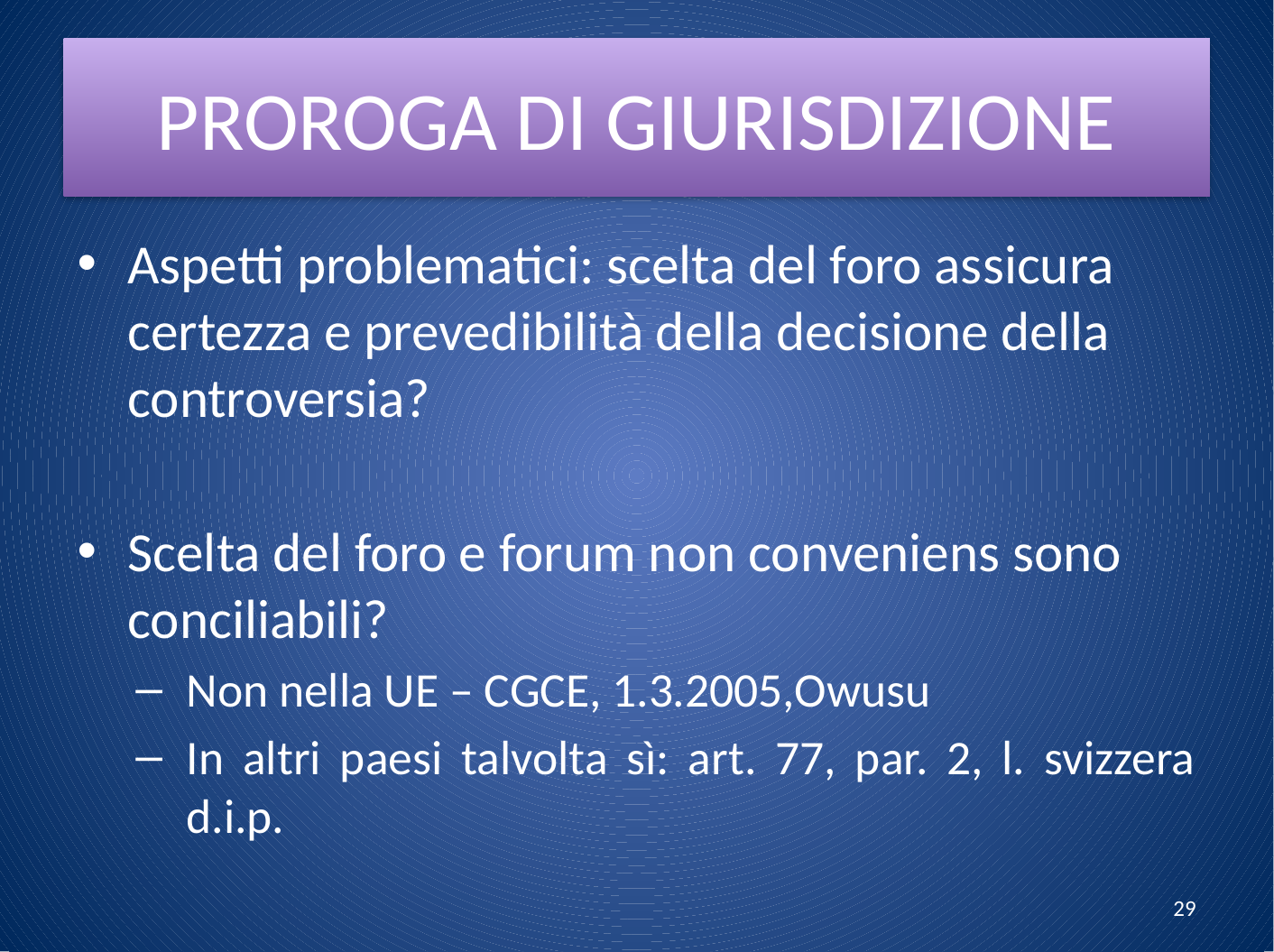

# PROROGA DI GIURISDIZIONE
Aspetti problematici: scelta del foro assicura certezza e prevedibilità della decisione della controversia?

Scelta del foro e forum non conveniens sono conciliabili?
Non nella UE – CGCE, 1.3.2005,Owusu
In altri paesi talvolta sì: art. 77, par. 2, l. svizzera d.i.p.
29